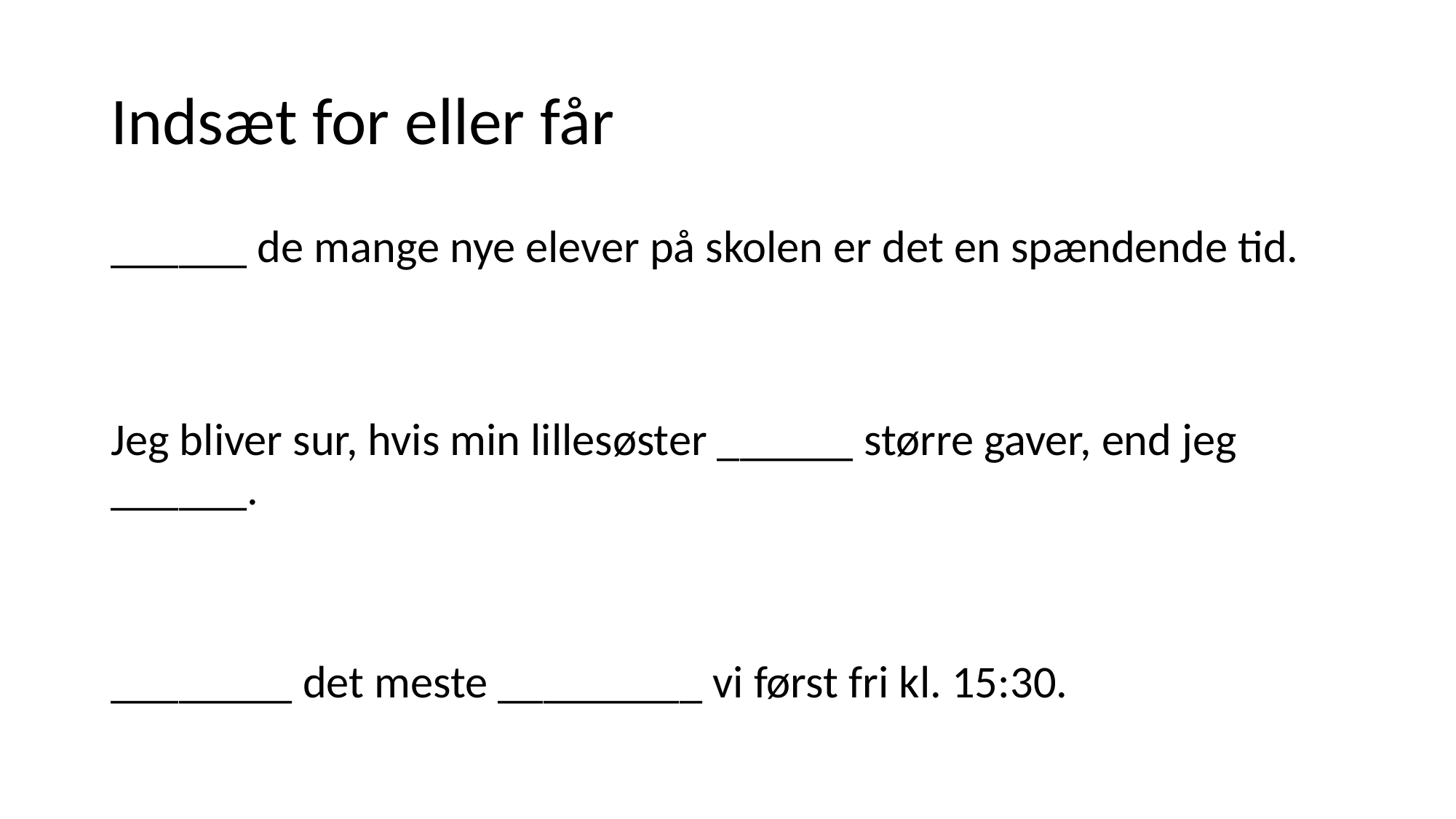

# Indsæt for eller får
______ de mange nye elever på skolen er det en spændende tid.

Jeg bliver sur, hvis min lillesøster ______ større gaver, end jeg ______.

________ det meste _________ vi først fri kl. 15:30.